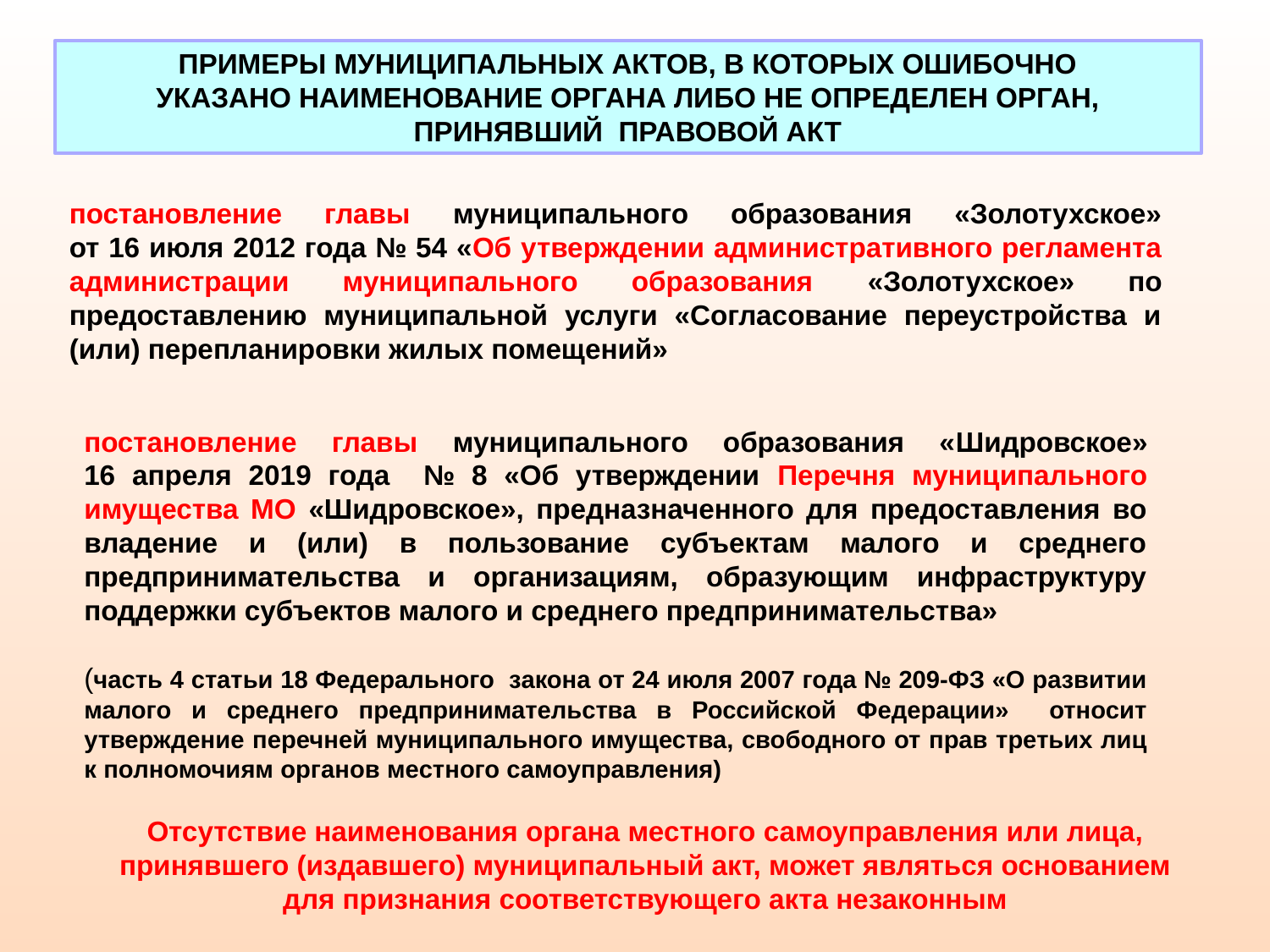

ПРИМЕРЫ МУНИЦИПАЛЬНЫХ АКТОВ, В КОТОРЫХ ОШИБОЧНО
УКАЗАНО НАИМЕНОВАНИЕ ОРГАНА ЛИБО НЕ ОПРЕДЕЛЕН ОРГАН, ПРИНЯВШИЙ  ПРАВОВОЙ АКТ
постановление главы муниципального образования «Золотухское»
от 16 июля 2012 года № 54 «Об утверждении административного регламента администрации муниципального образования «Золотухское» по предоставлению муниципальной услуги «Согласование переустройства и (или) перепланировки жилых помещений»
постановление главы муниципального образования «Шидровское»
16 апреля 2019 года  № 8 «Об утверждении Перечня муниципального имущества МО «Шидровское», предназначенного для предоставления во владение и (или) в пользование субъектам малого и среднего предпринимательства и организациям, образующим инфраструктуру поддержки субъектов малого и среднего предпринимательства»

(часть 4 статьи 18 Федерального  закона от 24 июля 2007 года № 209-ФЗ «О развитии малого и среднего предпринимательства в Российской Федерации»  относит утверждение перечней муниципального имущества, свободного от прав третьих лиц к полномочиям органов местного самоуправления)
Отсутствие наименования органа местного самоуправления или лица, принявшего (издавшего) муниципальный акт, может являться основанием для признания соответствующего акта незаконным